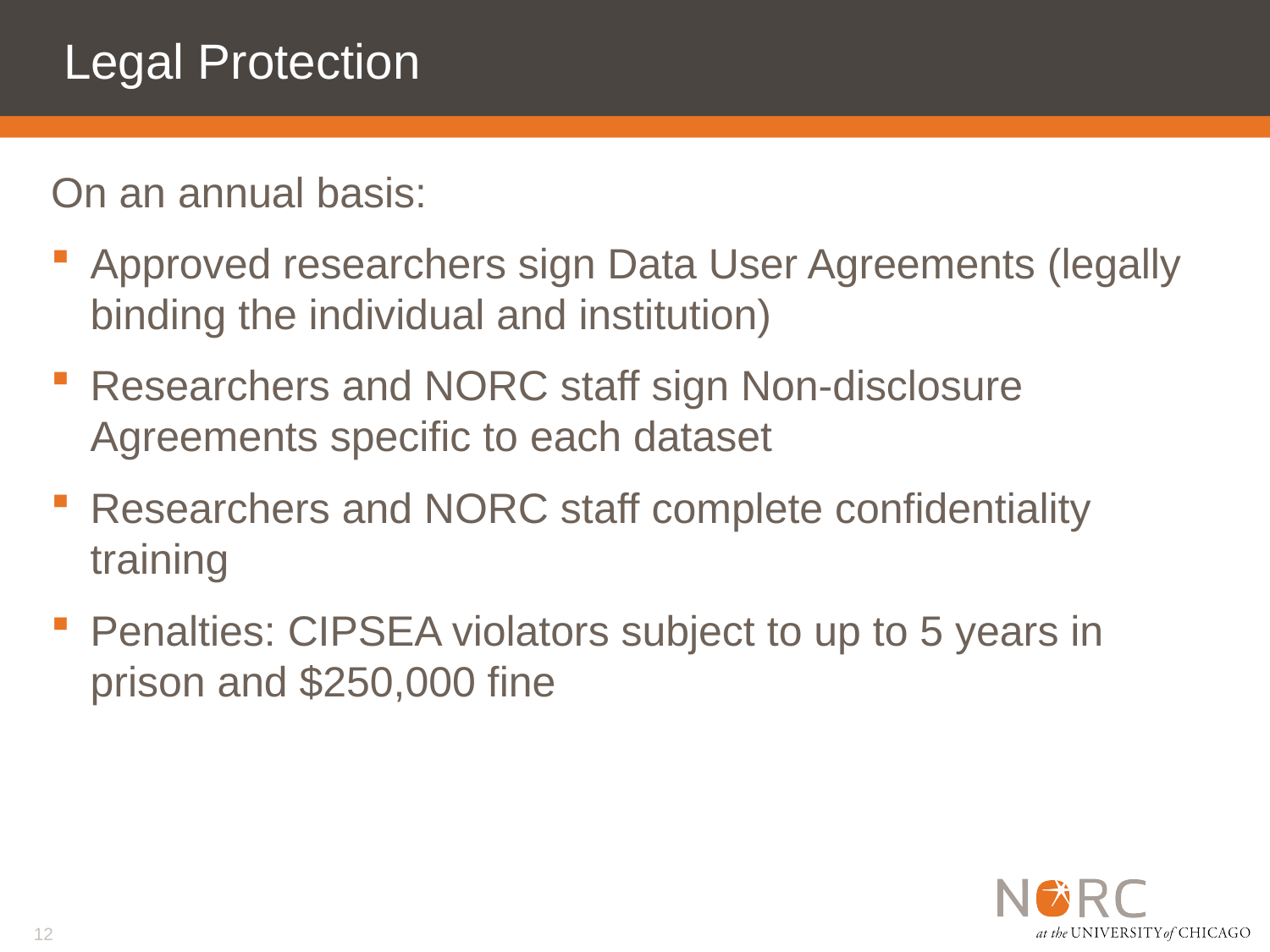

# Legal Protection
On an annual basis:
Approved researchers sign Data User Agreements (legally binding the individual and institution)
Researchers and NORC staff sign Non-disclosure Agreements specific to each dataset
Researchers and NORC staff complete confidentiality training
Penalties: CIPSEA violators subject to up to 5 years in prison and $250,000 fine